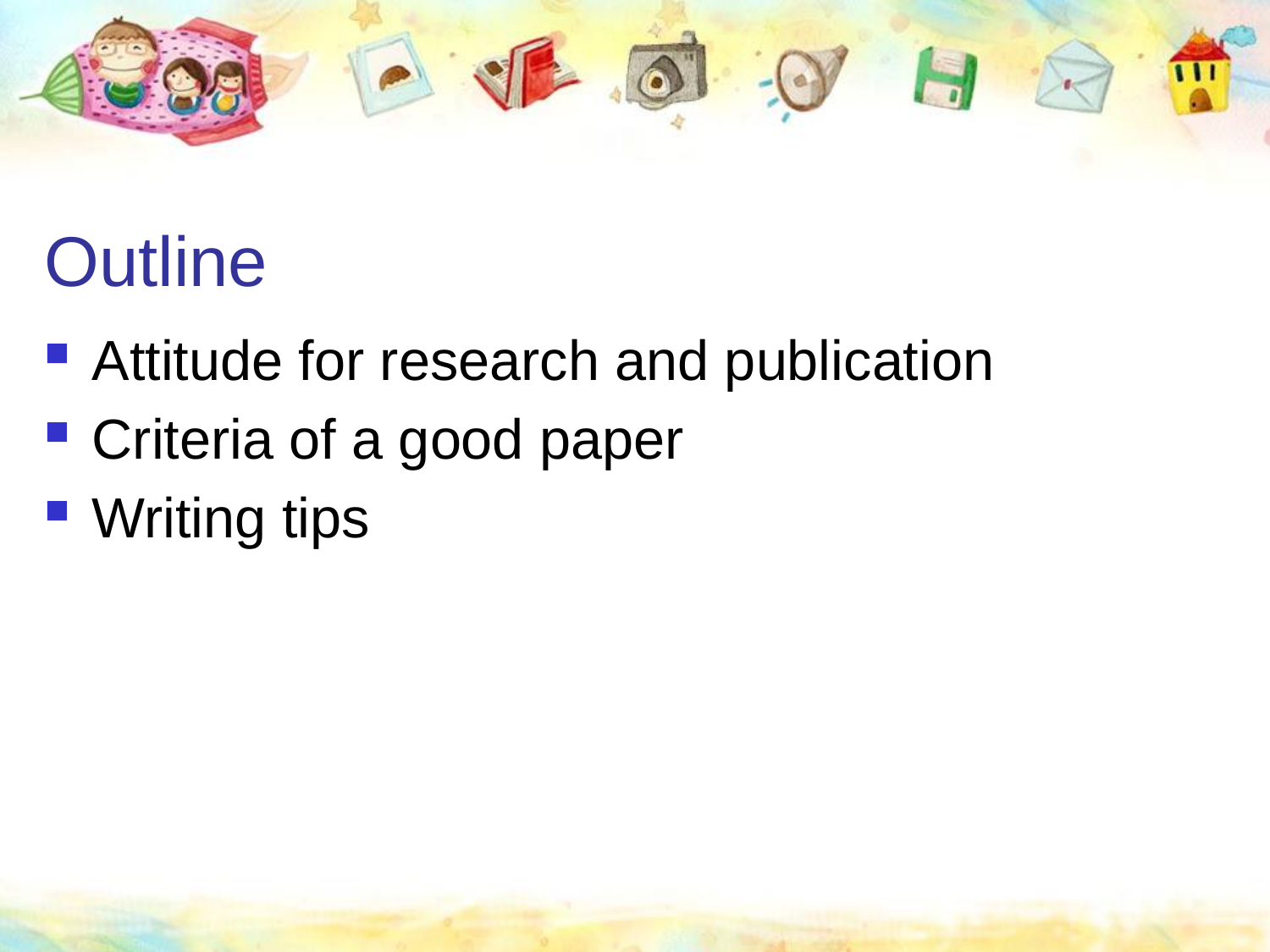

# Outline
Attitude for research and publication
Criteria of a good paper
Writing tips